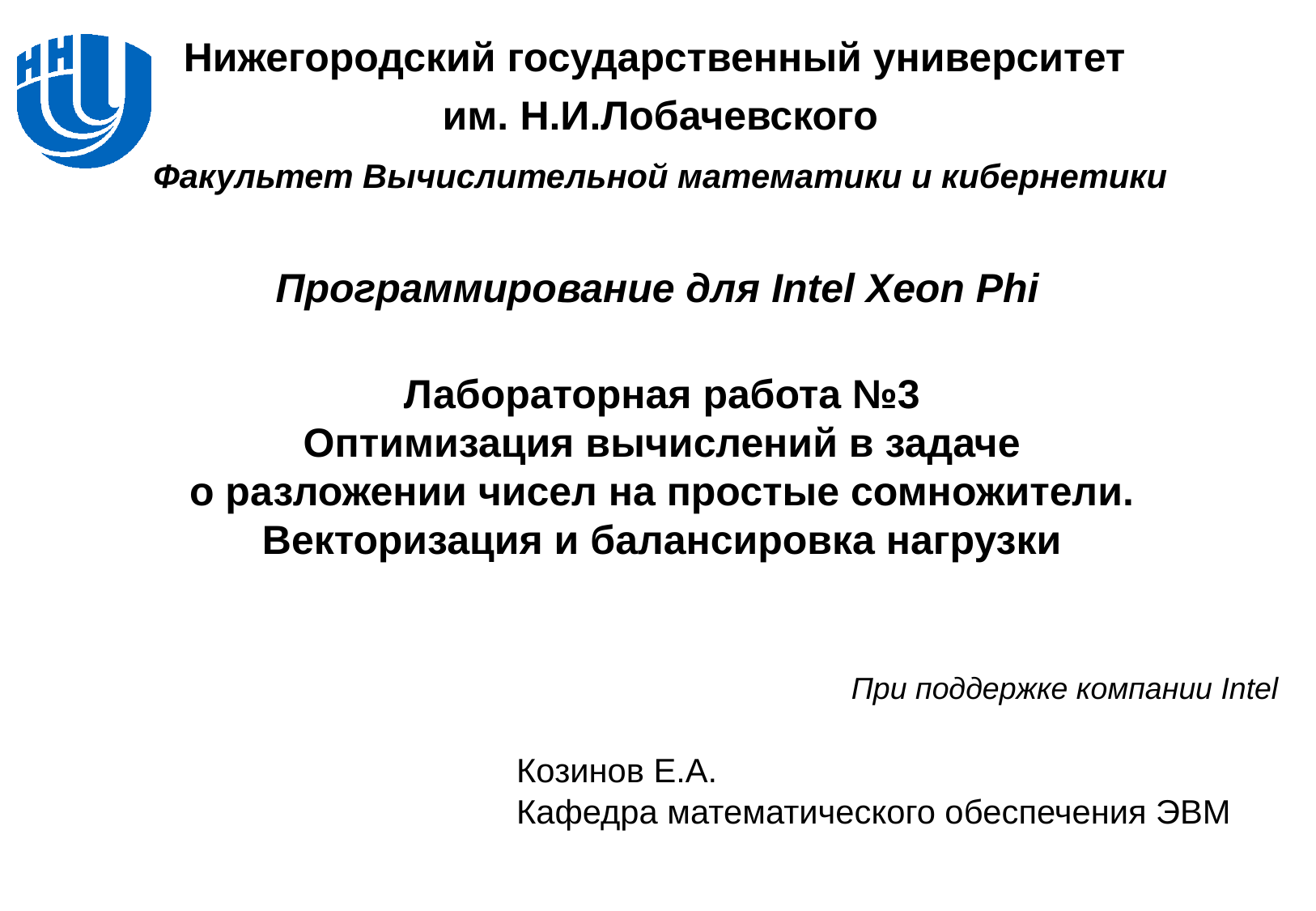

Программирование для Intel Xeon Phi
# Лабораторная работа №3 Оптимизация вычислений в задаче о разложении чисел на простые сомножители. Векторизация и балансировка нагрузки
При поддержке компании Intel
Козинов Е.А.
Кафедра математического обеспечения ЭВМ